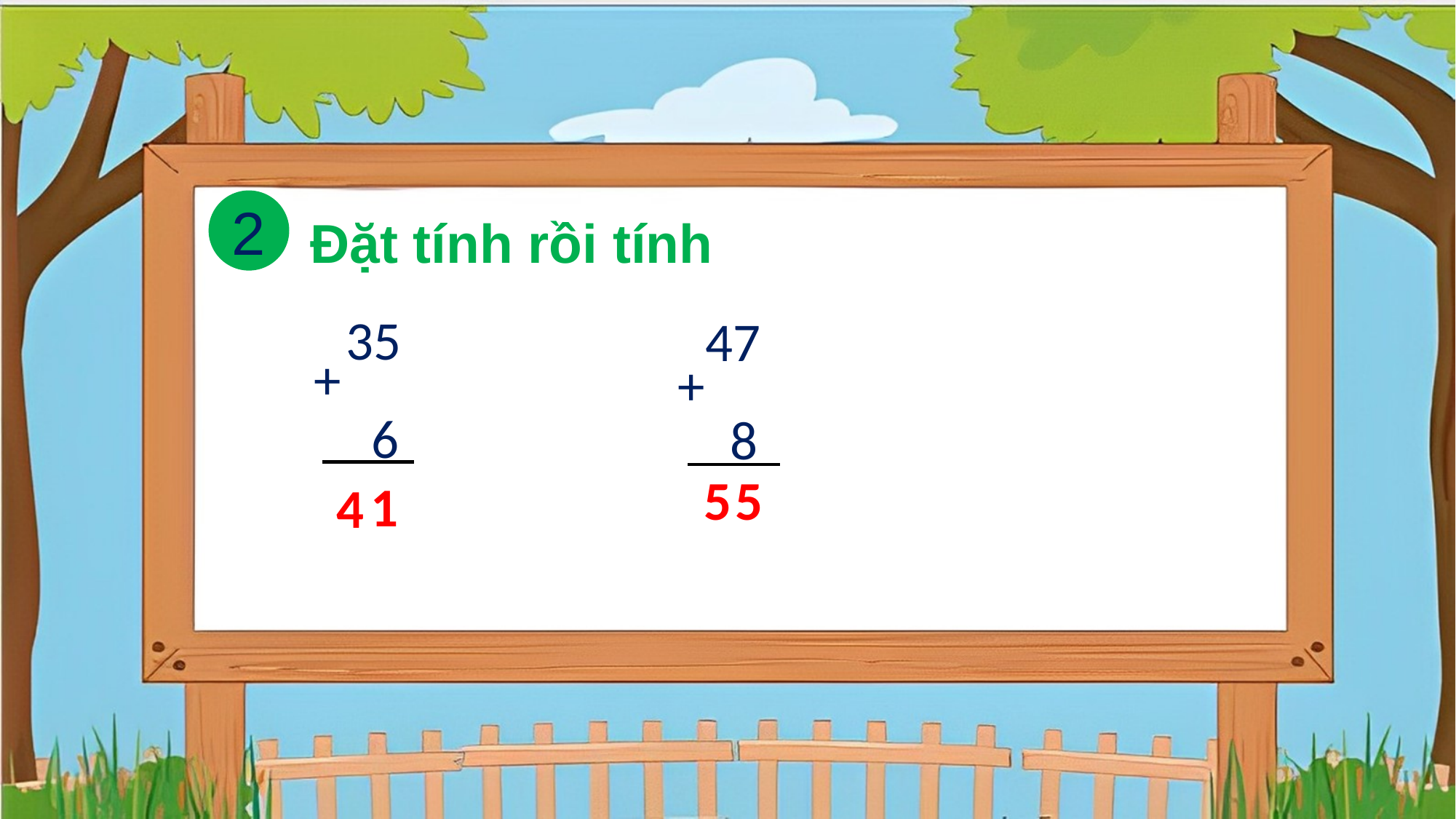

Đặt tính rồi tính
2
35
  6
47
  8
+
+
5
 5
1
 4